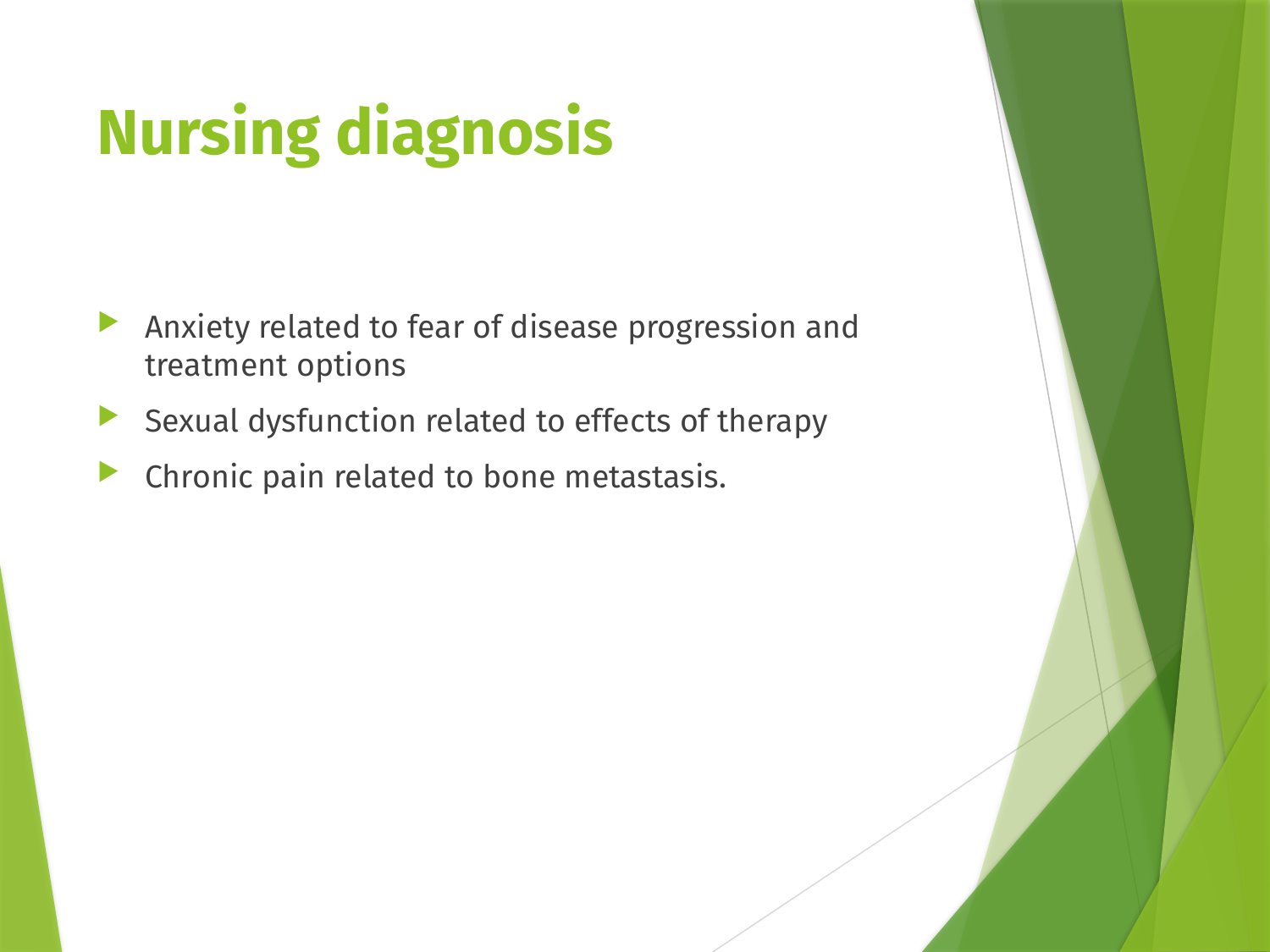

# Nursing diagnosis
Anxiety related to fear of disease progression and treatment options
Sexual dysfunction related to effects of therapy
Chronic pain related to bone metastasis.